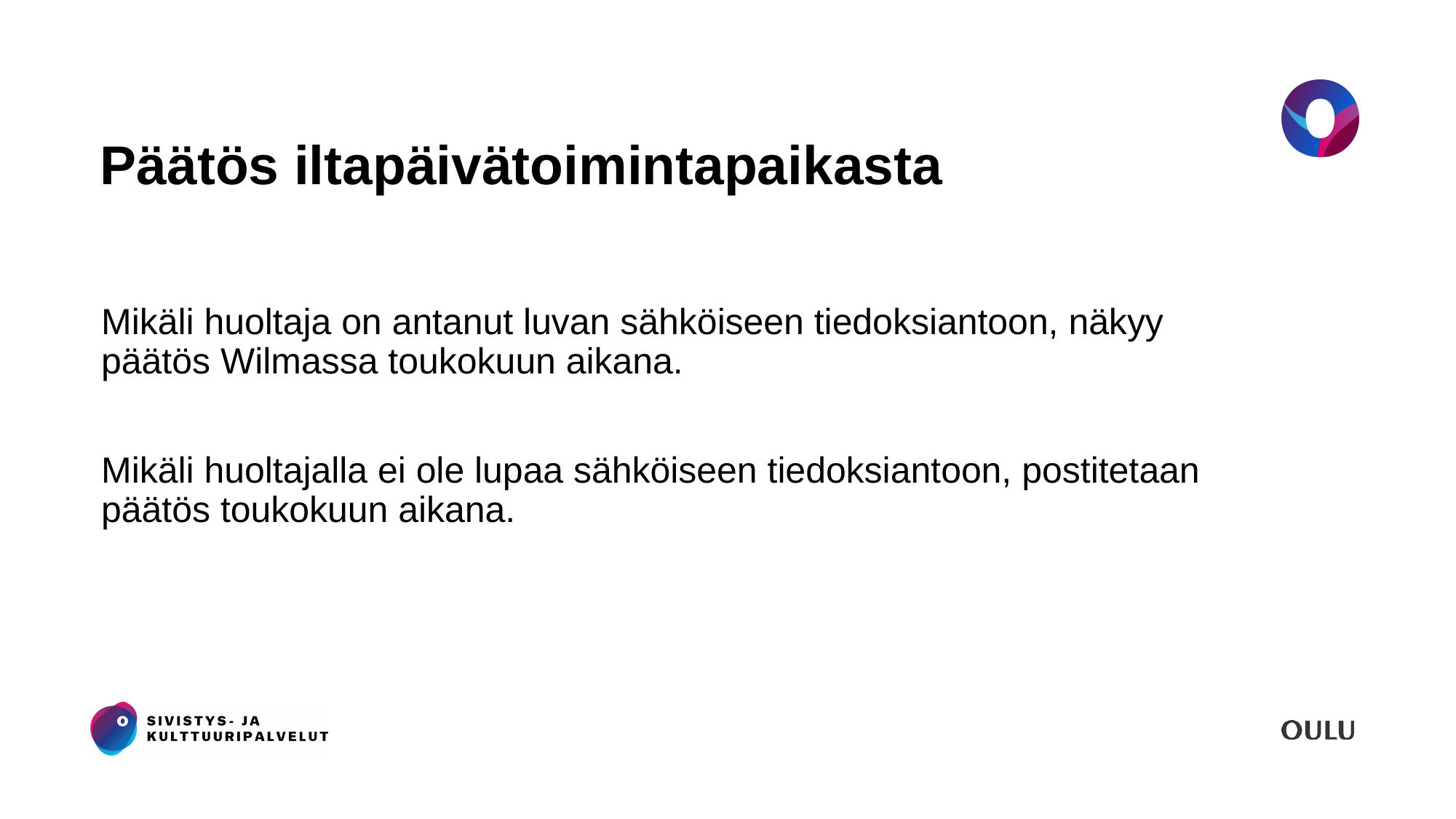

# Päätös iltapäivätoimintapaikasta
Mikäli huoltaja on antanut luvan sähköiseen tiedoksiantoon, näkyy päätös Wilmassa toukokuun aikana.

Mikäli huoltajalla ei ole lupaa sähköiseen tiedoksiantoon, postitetaan päätös toukokuun aikana.